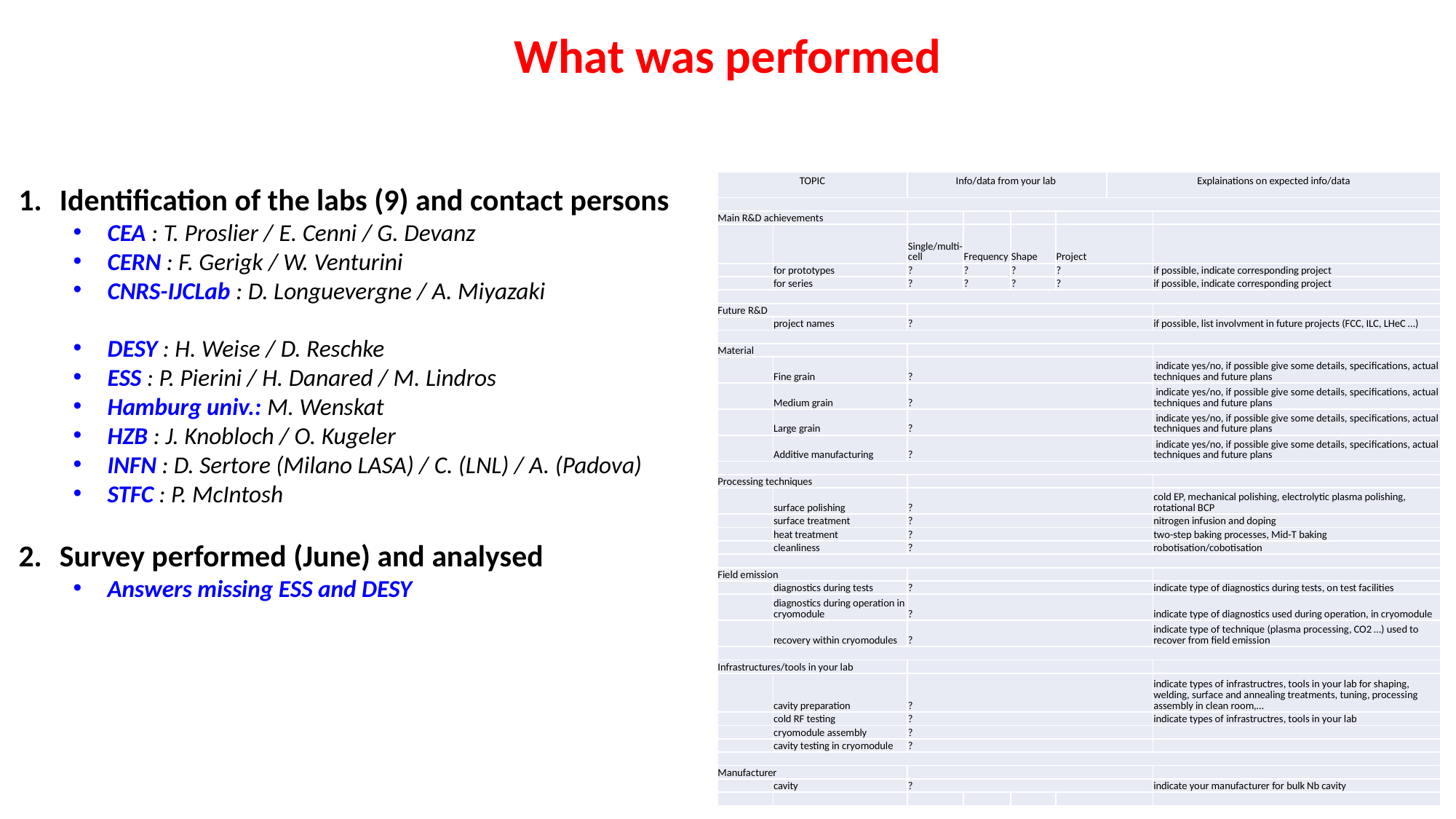

# What was performed
| TOPIC |  | Info/data from your lab |  |  |  | Explainations on expected info/data | Explainations on expected info/data |
| --- | --- | --- | --- | --- | --- | --- | --- |
|  |  |  |  |  |  |  |  |
| Main R&D achievements |  |  |  |  |  |  |  |
|  |  | Single/multi-cell | Frequency | Shape | Project |  |  |
|  | for prototypes | ? | ? | ? | ? |  | if possible, indicate corresponding project |
|  | for series | ? | ? | ? | ? |  | if possible, indicate corresponding project |
|  |  |  |  |  |  |  |  |
| Future R&D |  |  |  |  |  |  |  |
|  | project names | ? |  |  |  |  | if possible, list involvment in future projects (FCC, ILC, LHeC …) |
|  |  |  |  |  |  |  |  |
| Material |  |  |  |  |  |  |  |
|  | Fine grain | ? |  |  |  |  | indicate yes/no, if possible give some details, specifications, actual techniques and future plans |
|  | Medium grain | ? |  |  |  |  | indicate yes/no, if possible give some details, specifications, actual techniques and future plans |
|  | Large grain | ? |  |  |  |  | indicate yes/no, if possible give some details, specifications, actual techniques and future plans |
|  | Additive manufacturing | ? |  |  |  |  | indicate yes/no, if possible give some details, specifications, actual techniques and future plans |
|  |  |  |  |  |  |  |  |
| Processing techniques |  |  |  |  |  |  |  |
|  | surface polishing | ? |  |  |  |  | cold EP, mechanical polishing, electrolytic plasma polishing, rotational BCP |
|  | surface treatment | ? |  |  |  |  | nitrogen infusion and doping |
|  | heat treatment | ? |  |  |  |  | two-step baking processes, Mid-T baking |
|  | cleanliness | ? |  |  |  |  | robotisation/cobotisation |
|  |  |  |  |  |  |  |  |
| Field emission |  |  |  |  |  |  |  |
|  | diagnostics during tests | ? |  |  |  |  | indicate type of diagnostics during tests, on test facilities |
|  | diagnostics during operation in cryomodule | ? |  |  |  |  | indicate type of diagnostics used during operation, in cryomodule |
|  | recovery within cryomodules | ? |  |  |  |  | indicate type of technique (plasma processing, CO2 …) used to recover from field emission |
|  |  |  |  |  |  |  |  |
| Infrastructures/tools in your lab |  |  |  |  |  |  |  |
|  | cavity preparation | ? |  |  |  |  | indicate types of infrastructres, tools in your lab for shaping, welding, surface and annealing treatments, tuning, processing assembly in clean room,… |
|  | cold RF testing | ? |  |  |  |  | indicate types of infrastructres, tools in your lab |
|  | cryomodule assembly | ? |  |  |  |  |  |
|  | cavity testing in cryomodule | ? |  |  |  |  |  |
|  |  |  |  |  |  |  |  |
| Manufacturer |  |  |  |  |  |  |  |
|  | cavity | ? |  |  |  |  | indicate your manufacturer for bulk Nb cavity |
|  |  |  |  |  |  |  |  |
Identification of the labs (9) and contact persons
CEA : T. Proslier / E. Cenni / G. Devanz
CERN : F. Gerigk / W. Venturini
CNRS-IJCLab : D. Longuevergne / A. Miyazaki
DESY : H. Weise / D. Reschke
ESS : P. Pierini / H. Danared / M. Lindros
Hamburg univ.: M. Wenskat
HZB : J. Knobloch / O. Kugeler
INFN : D. Sertore (Milano LASA) / C. (LNL) / A. (Padova)
STFC : P. McIntosh

Survey performed (June) and analysed
Answers missing ESS and DESY